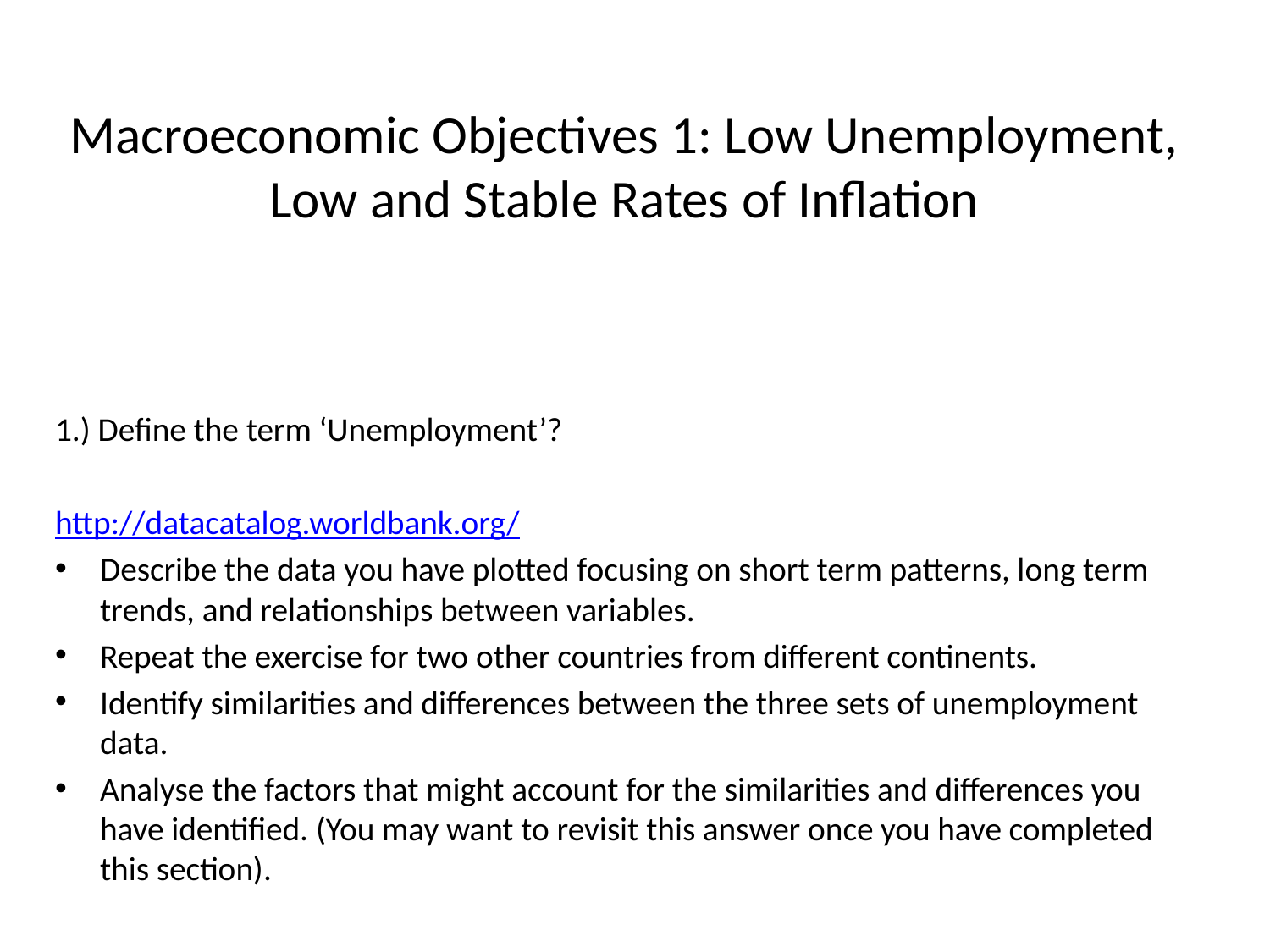

# Macroeconomic Objectives 1: Low Unemployment, Low and Stable Rates of Inflation
1.) Define the term ‘Unemployment’?

http://datacatalog.worldbank.org/
Describe the data you have plotted focusing on short term patterns, long term trends, and relationships between variables.
Repeat the exercise for two other countries from different continents.
Identify similarities and differences between the three sets of unemployment data.
Analyse the factors that might account for the similarities and differences you have identified. (You may want to revisit this answer once you have completed this section).